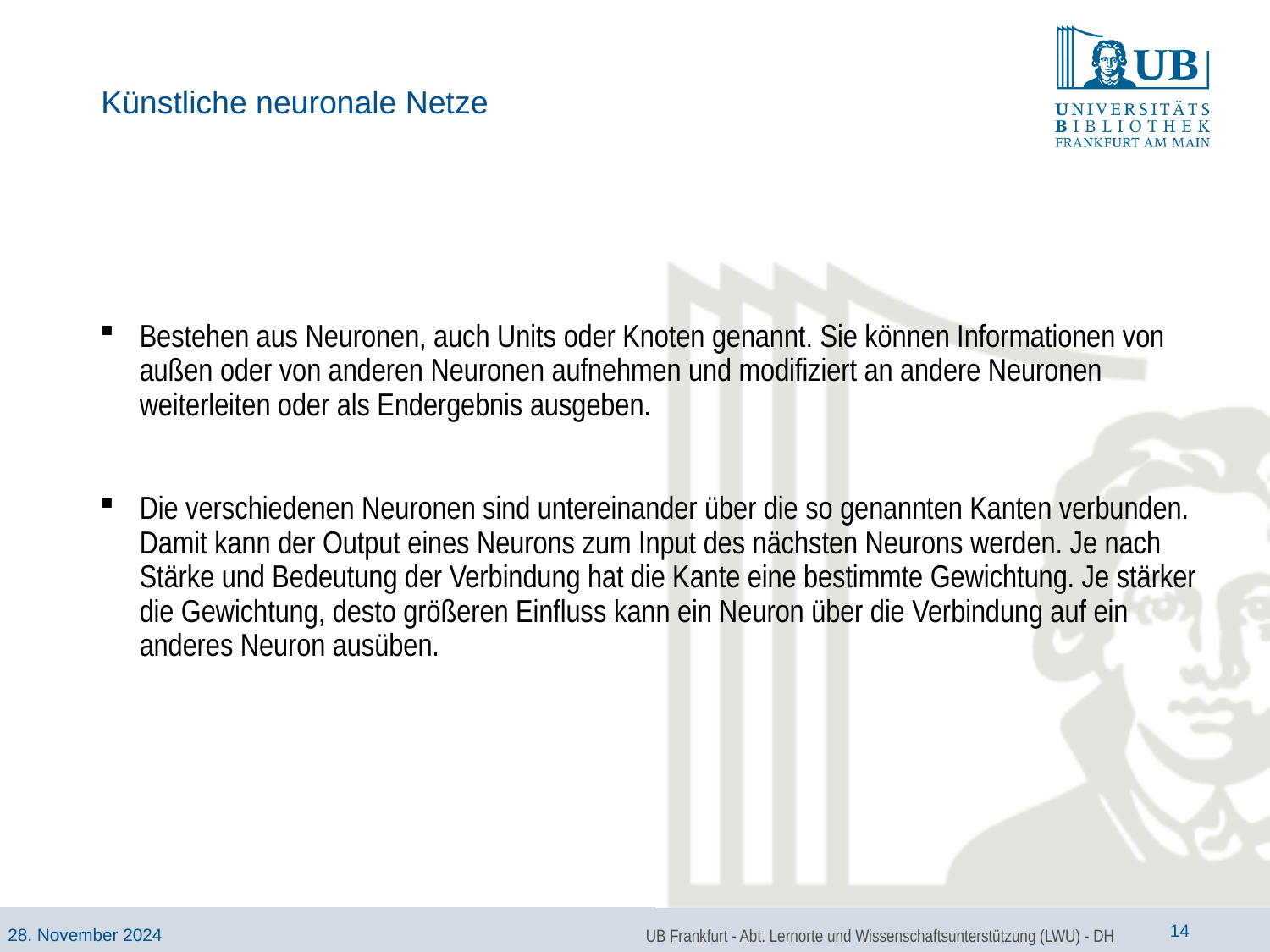

# Künstliche neuronale Netze

Bestehen aus Neuronen, auch Units oder Knoten genannt. Sie können Informationen von außen oder von anderen Neuronen aufnehmen und modifiziert an andere Neuronen weiterleiten oder als Endergebnis ausgeben.

Die verschiedenen Neuronen sind untereinander über die so genannten Kanten verbunden. Damit kann der Output eines Neurons zum Input des nächsten Neurons werden. Je nach Stärke und Bedeutung der Verbindung hat die Kante eine bestimmte Gewichtung. Je stärker die Gewichtung, desto größeren Einfluss kann ein Neuron über die Verbindung auf ein anderes Neuron ausüben.

UB Frankfurt - Abt. Lernorte und Wissenschaftsunterstützung (LWU) - DH